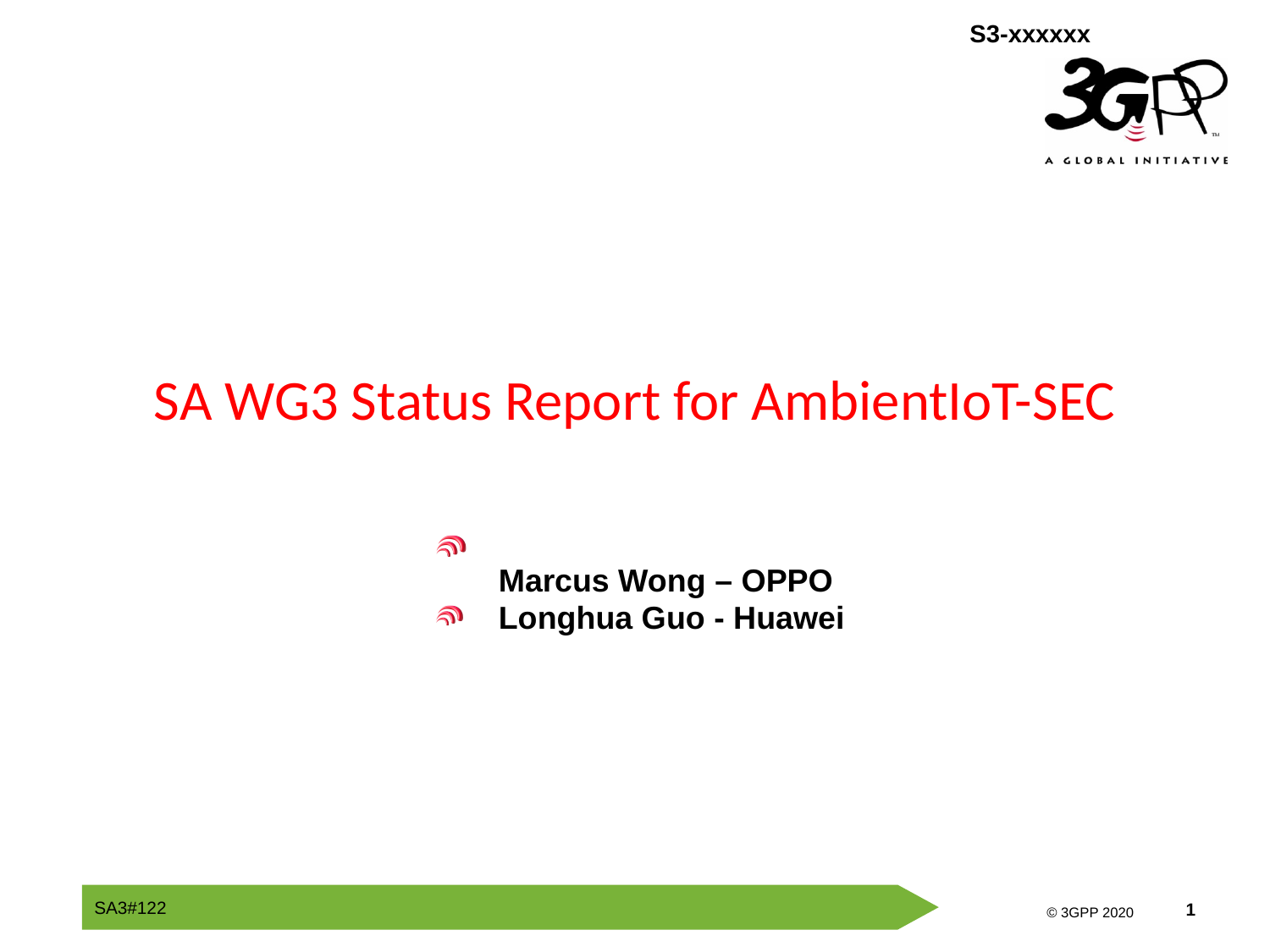

# SA WG3 Status Report for AmbientIoT-SEC
Marcus Wong – OPPO
Longhua Guo - Huawei